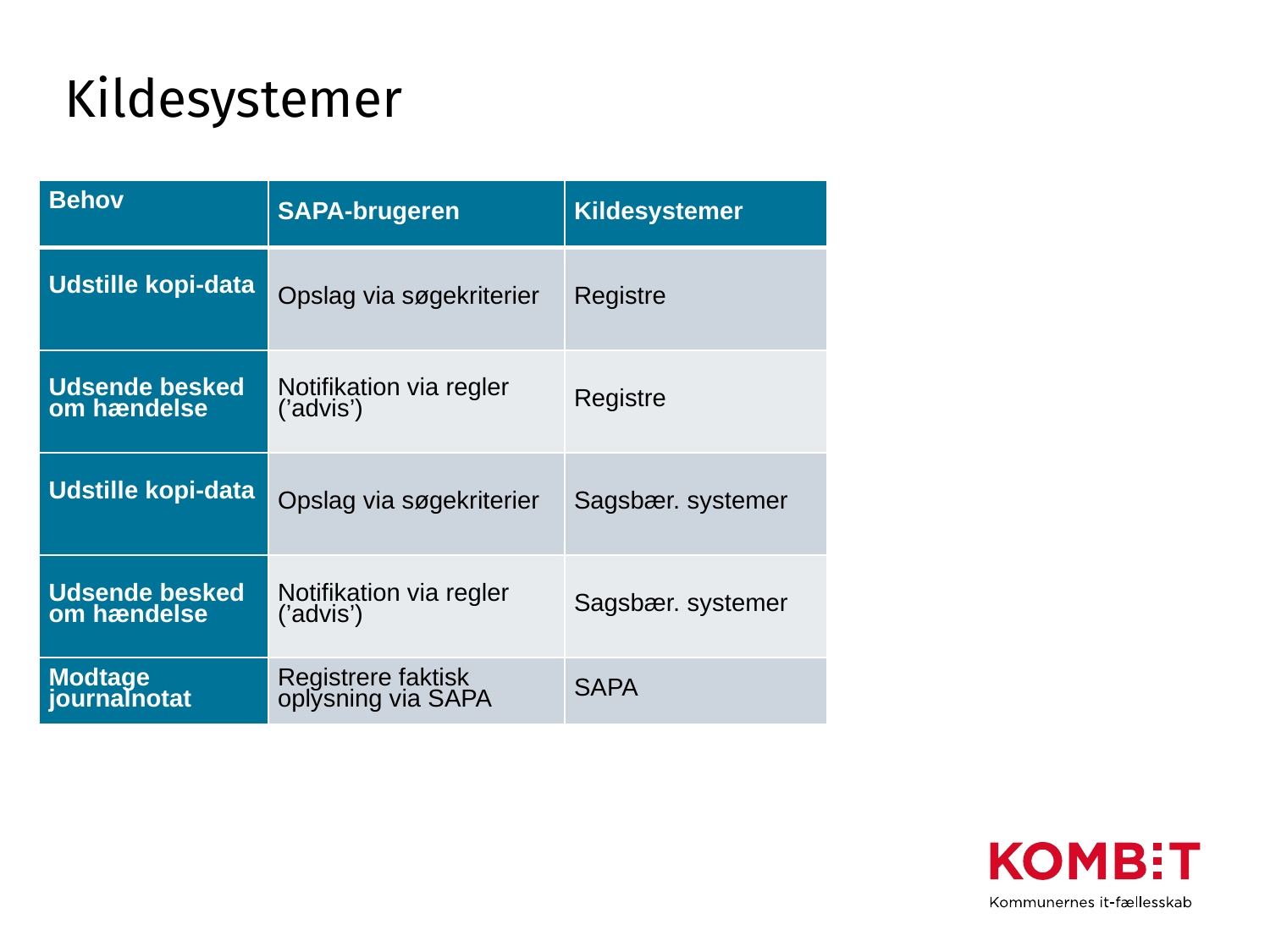

# Kildesystemer
| Behov | SAPA-brugeren | Kildesystemer |
| --- | --- | --- |
| Udstille kopi-data | Opslag via søgekriterier | Registre |
| Udsende besked om hændelse | Notifikation via regler (’advis’) | Registre |
| Udstille kopi-data | Opslag via søgekriterier | Sagsbær. systemer |
| Udsende besked om hændelse | Notifikation via regler (’advis’) | Sagsbær. systemer |
| Modtage journalnotat | Registrere faktisk oplysning via SAPA | SAPA |